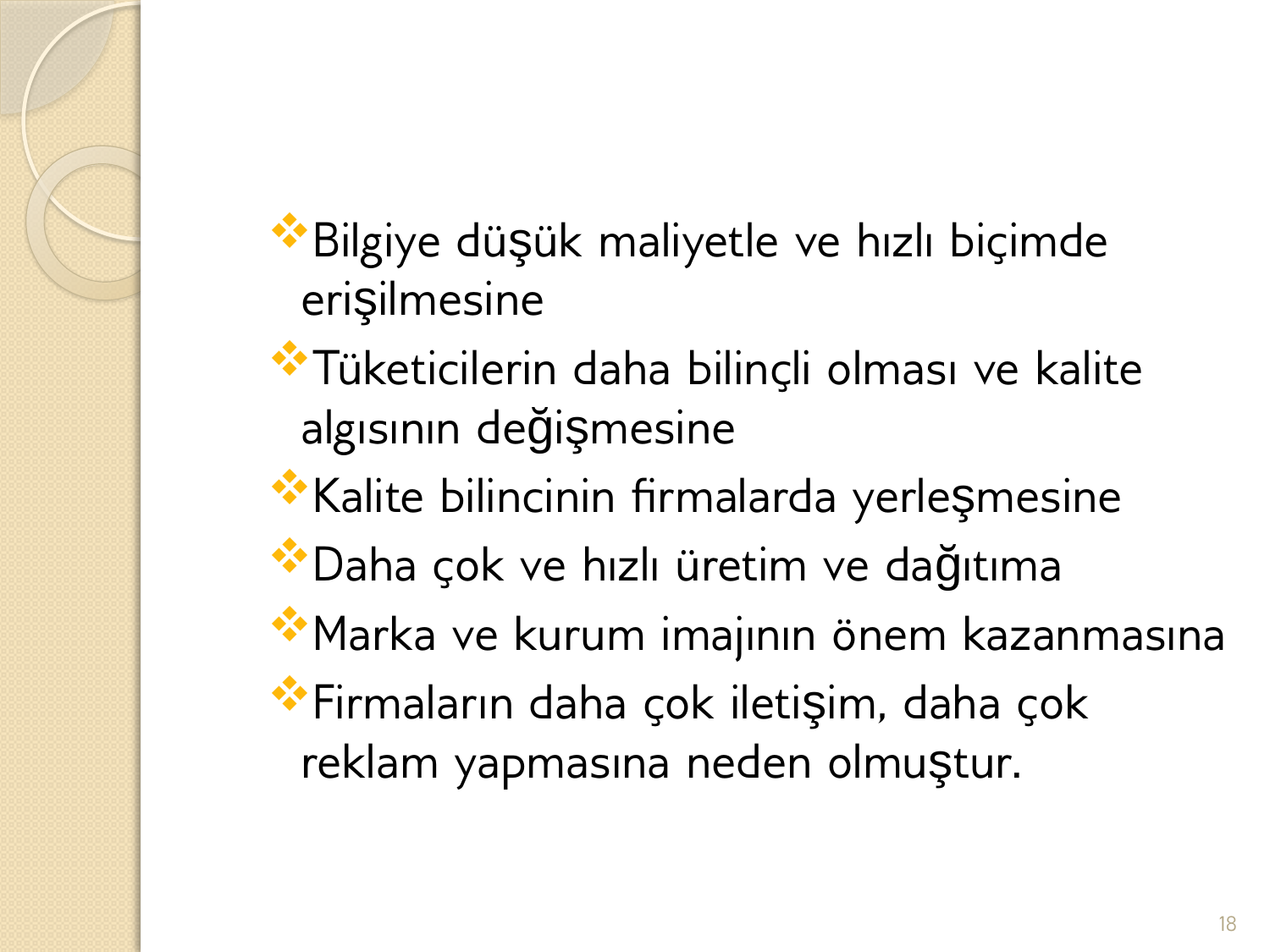

#
Bilgiye düşük maliyetle ve hızlı biçimde erişilmesine
Tüketicilerin daha bilinçli olması ve kalite algısının değişmesine
Kalite bilincinin firmalarda yerleşmesine
Daha çok ve hızlı üretim ve dağıtıma
Marka ve kurum imajının önem kazanmasına
Firmaların daha çok iletişim, daha çok reklam yapmasına neden olmuştur.

18